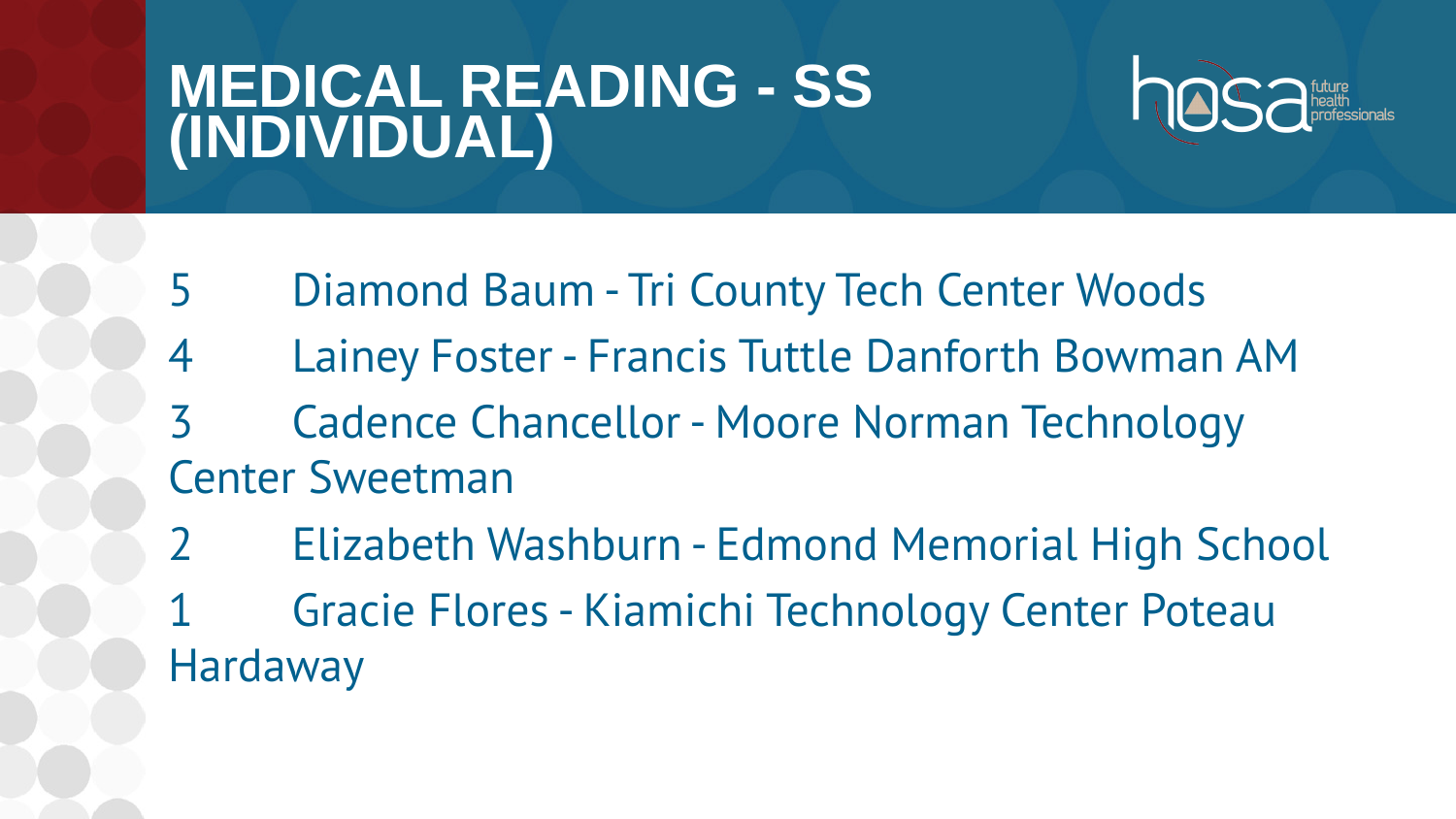

# Medical Reading - SS (INDIVIDUAL)
5	Diamond Baum - Tri County Tech Center Woods
4	Lainey Foster - Francis Tuttle Danforth Bowman AM
3	Cadence Chancellor - Moore Norman Technology Center Sweetman
2	Elizabeth Washburn - Edmond Memorial High School
1	Gracie Flores - Kiamichi Technology Center Poteau Hardaway